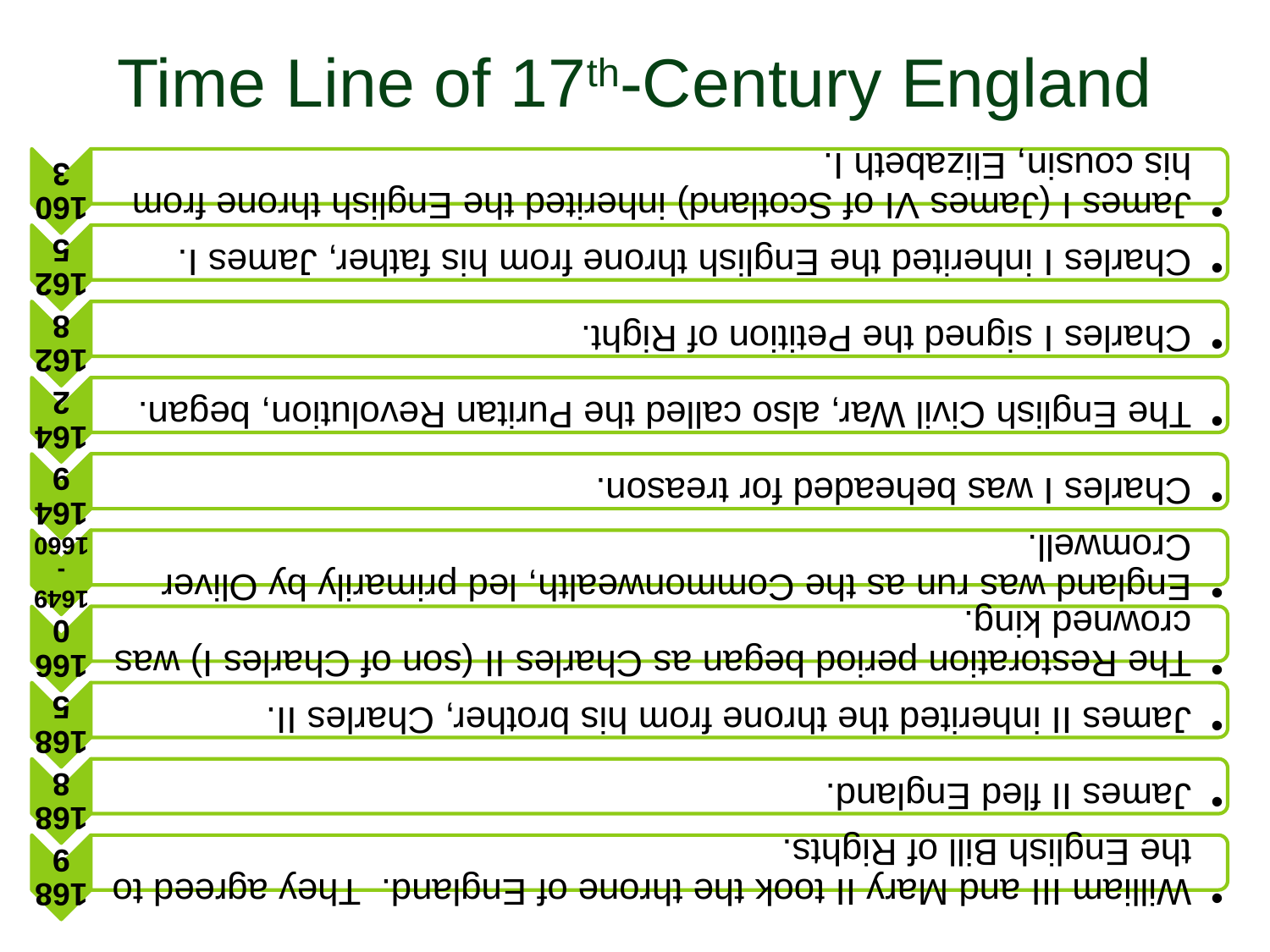

# Time Line of 17th-Century England
1603
James I (James VI of Scotland) inherited the English throne from his cousin, Elizabeth I.
1625
Charles I inherited the English throne from his father, James I.
1628
Charles I signed the Petition of Right.
1642
The English Civil War, also called the Puritan Revolution, began.
1649
Charles I was beheaded for treason.
1649-1660
England was run as the Commonwealth, led primarily by Oliver Cromwell.
1660
The Restoration period began as Charles II (son of Charles I) was crowned king.
1685
James II inherited the throne from his brother, Charles II.
1688
James II fled England.
1689
William III and Mary II took the throne of England.  They agreed to the English Bill of Rights.